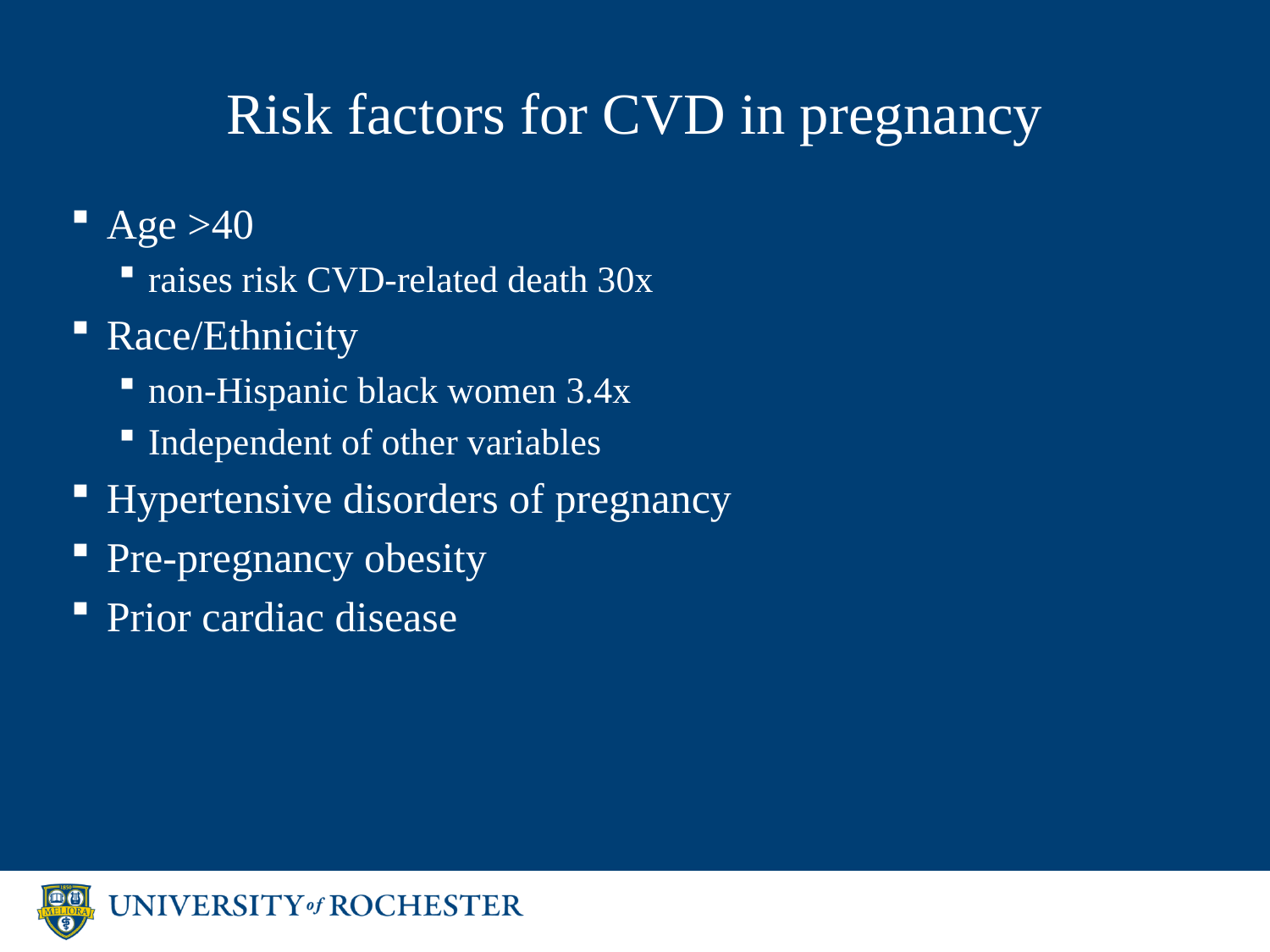

# Risk factors for CVD in pregnancy
Age >40
raises risk CVD-related death 30x
Race/Ethnicity
non-Hispanic black women 3.4x
Independent of other variables
Hypertensive disorders of pregnancy
Pre-pregnancy obesity
Prior cardiac disease